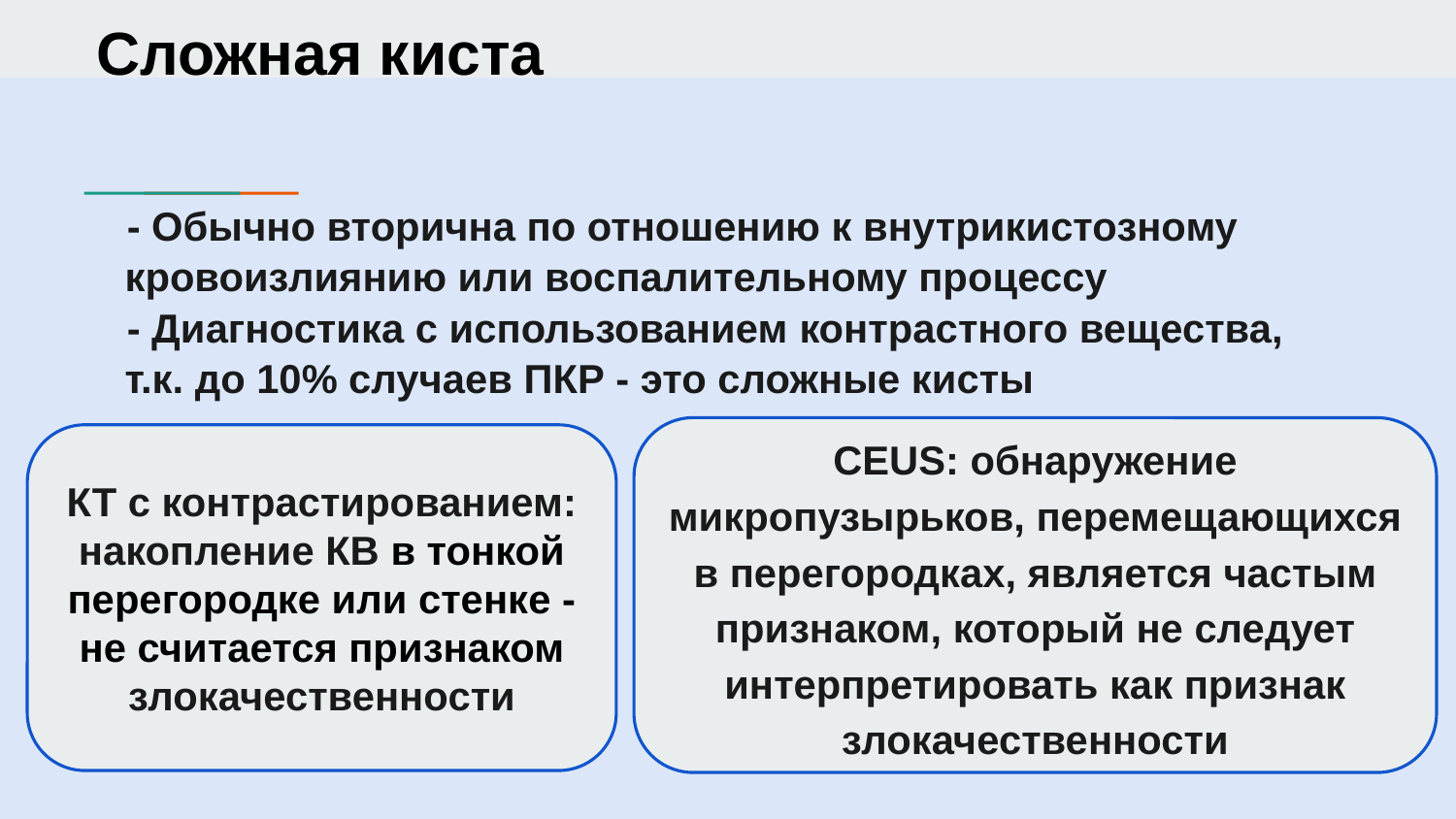

# Сложная киста
      - Обычно вторична по отношению к внутрикистозному кровоизлиянию или воспалительному процессу
      - Диагностика с использованием контрастного вещества, т.к. до 10% случаев ПКР - это сложные кисты

CEUS: обнаружение микропузырьков, перемещающихся в перегородках, является частым признаком, который не следует интерпретировать как признак злокачественности

КТ с контрастированием: накопление КВ в тонкой перегородке или стенке - не считается признаком злокачественности